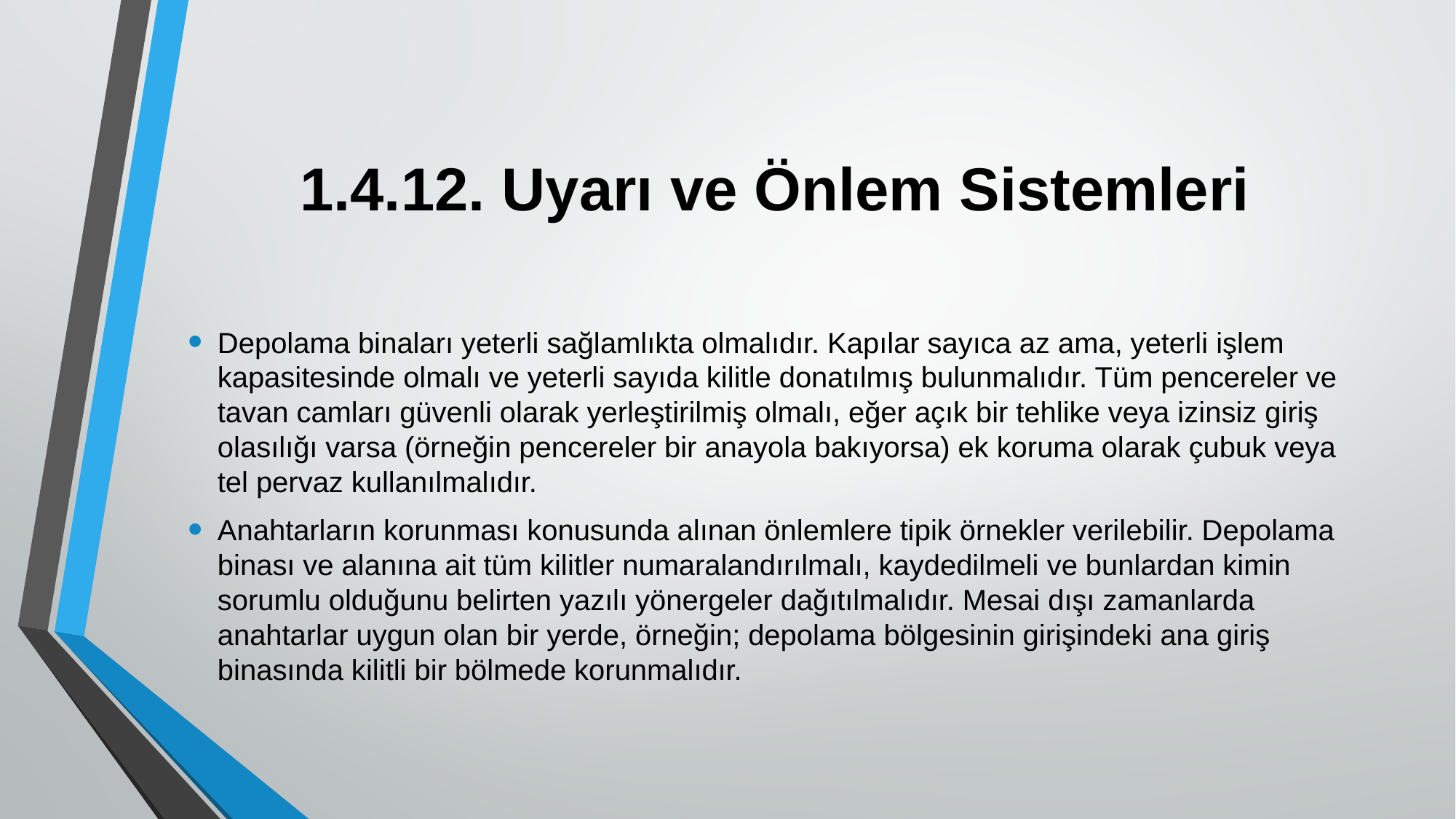

# 1.4.12. Uyarı ve Önlem Sistemleri
Depolama binaları yeterli sağlamlıkta olmalıdır. Kapılar sayıca az ama, yeterli işlem kapasitesinde olmalı ve yeterli sayıda kilitle donatılmış bulunmalıdır. Tüm pencereler ve tavan camları güvenli olarak yerleştirilmiş olmalı, eğer açık bir tehlike veya izinsiz giriş olasılığı varsa (örneğin pencereler bir anayola bakıyorsa) ek koruma olarak çubuk veya tel pervaz kullanılmalıdır.
Anahtarların korunması konusunda alınan önlemlere tipik örnekler verilebilir. Depolama binası ve alanına ait tüm kilitler numaralandırılmalı, kaydedilmeli ve bunlardan kimin sorumlu olduğunu belirten yazılı yönergeler dağıtılmalıdır. Mesai dışı zamanlarda anahtarlar uygun olan bir yerde, örneğin; depolama bölgesinin girişindeki ana giriş binasında kilitli bir bölmede korunmalıdır.